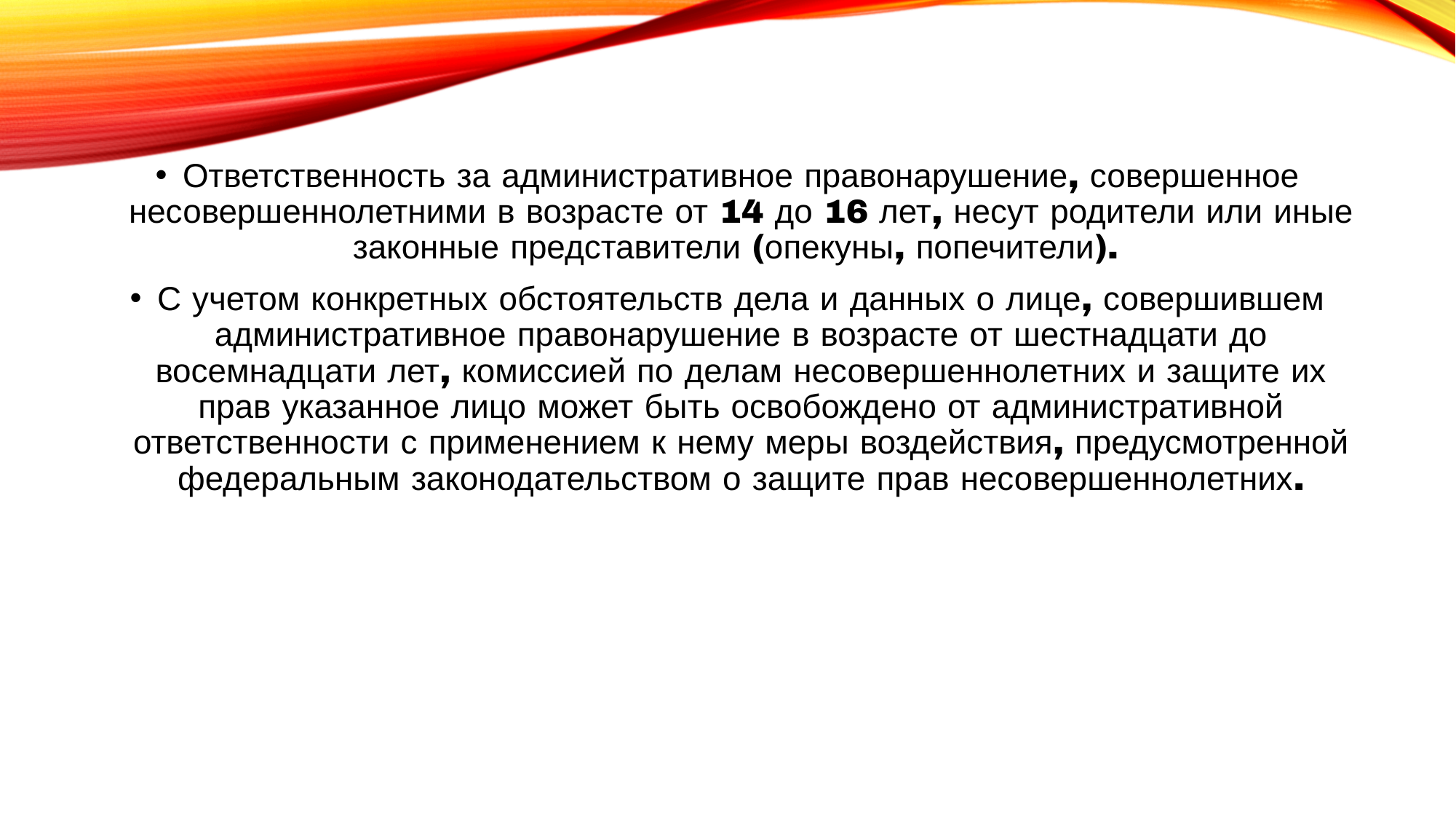

#
Ответственность за административное правонарушение, совершенное несовершеннолетними в возрасте от 14 до 16 лет, несут родители или иные законные представители (опекуны, попечители).
С учетом конкретных обстоятельств дела и данных о лице, совершившем административное правонарушение в возрасте от шестнадцати до восемнадцати лет, комиссией по делам несовершеннолетних и защите их прав указанное лицо может быть освобождено от административной ответственности с применением к нему меры воздействия, предусмотренной федеральным законодательством о защите прав несовершеннолетних.